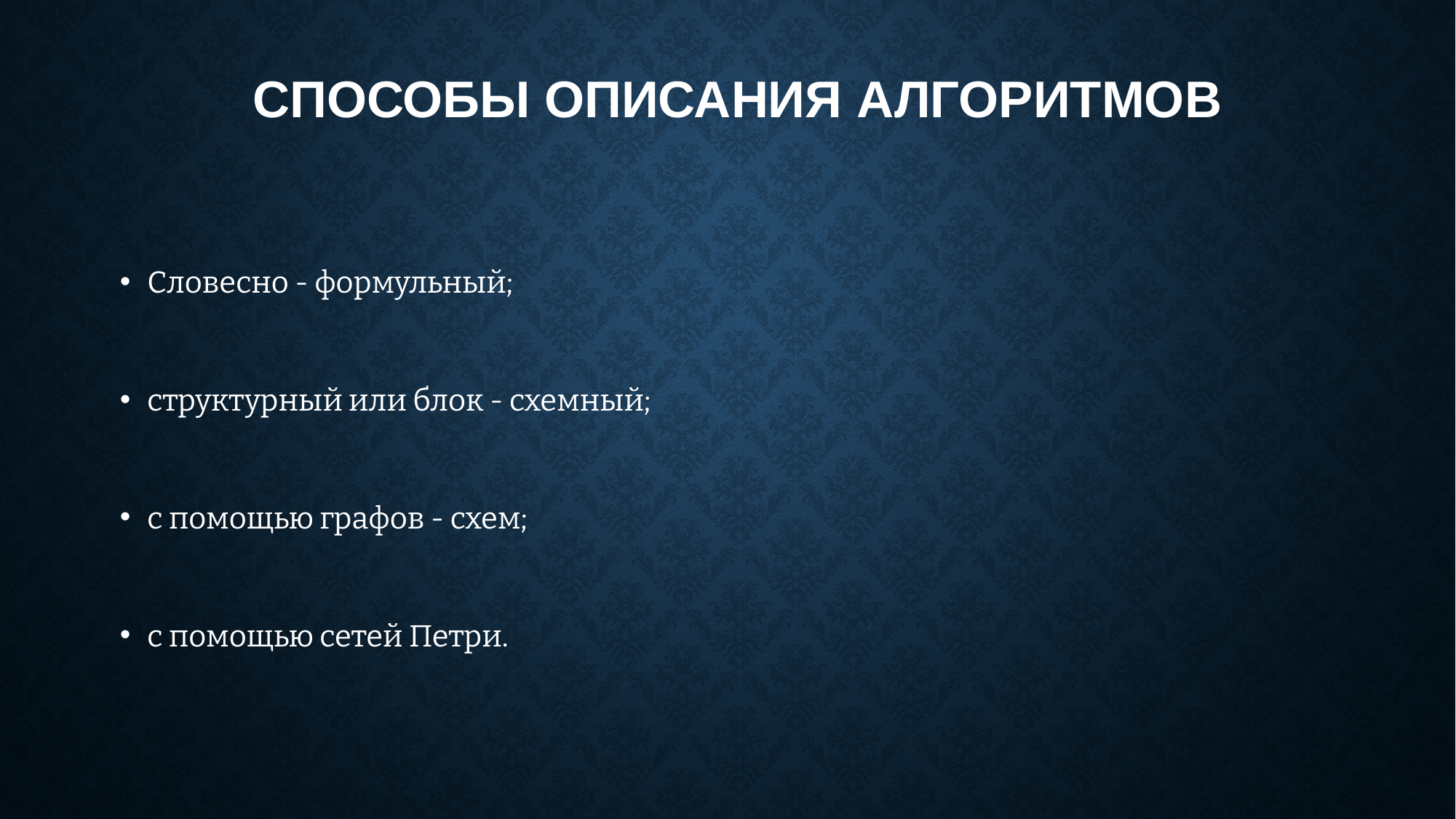

# Способы описания алгоритмов
Словесно - формульный;

структурный или блок - схемный;

с помощью графов - схем;

с помощью сетей Петри.